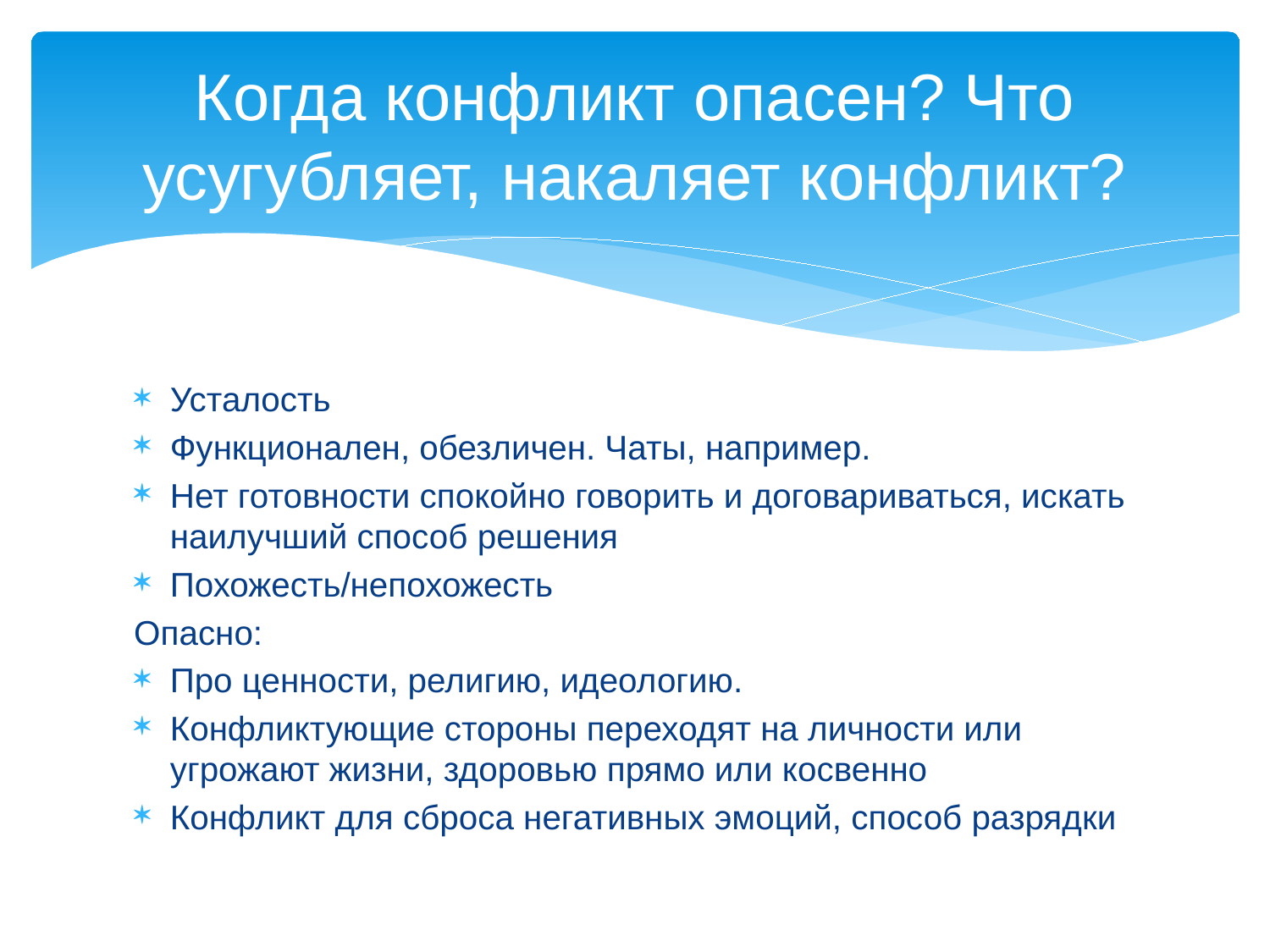

# Когда конфликт опасен? Что усугубляет, накаляет конфликт?
Усталость
Функционален, обезличен. Чаты, например.
Нет готовности спокойно говорить и договариваться, искать наилучший способ решения
Похожесть/непохожесть
Опасно:
Про ценности, религию, идеологию.
Конфликтующие стороны переходят на личности или угрожают жизни, здоровью прямо или косвенно
Конфликт для сброса негативных эмоций, способ разрядки